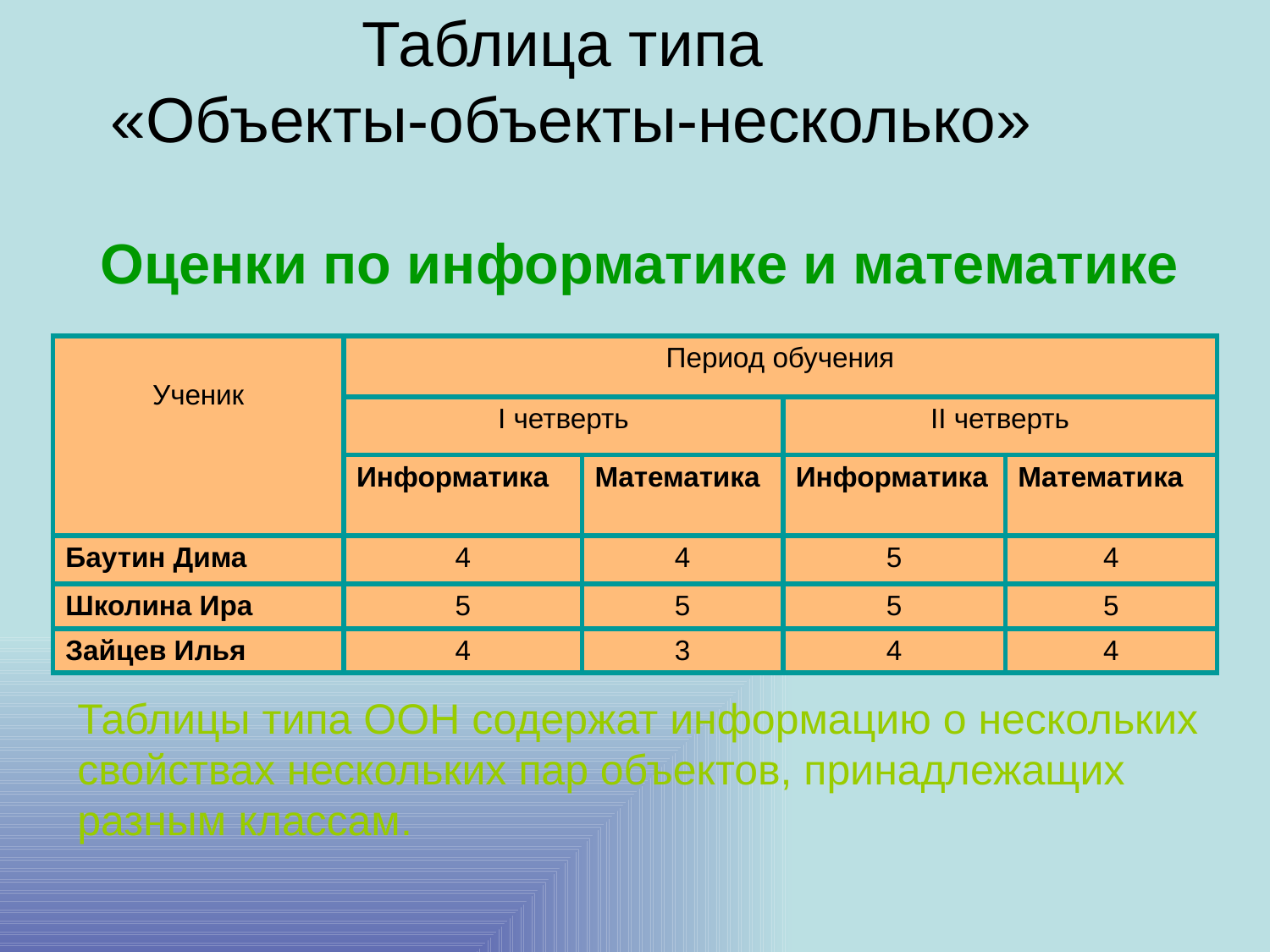

# Таблица типа «Объекты-объекты-несколько»
Оценки по информатике и математике
| Ученик | Период обучения |  |  |  |
| --- | --- | --- | --- | --- |
|  | I четверть |  | II четверть |  |
|  | Информатика | Математика | Информатика | Математика |
| Баутин Дима | 4 | 4 | 5 | 4 |
| Школина Ира | 5 | 5 | 5 | 5 |
| Зайцев Илья | 4 | 3 | 4 | 4 |
Таблицы типа ООН содержат информацию о нескольких свойствах нескольких пар объектов, принадлежащих разным классам.